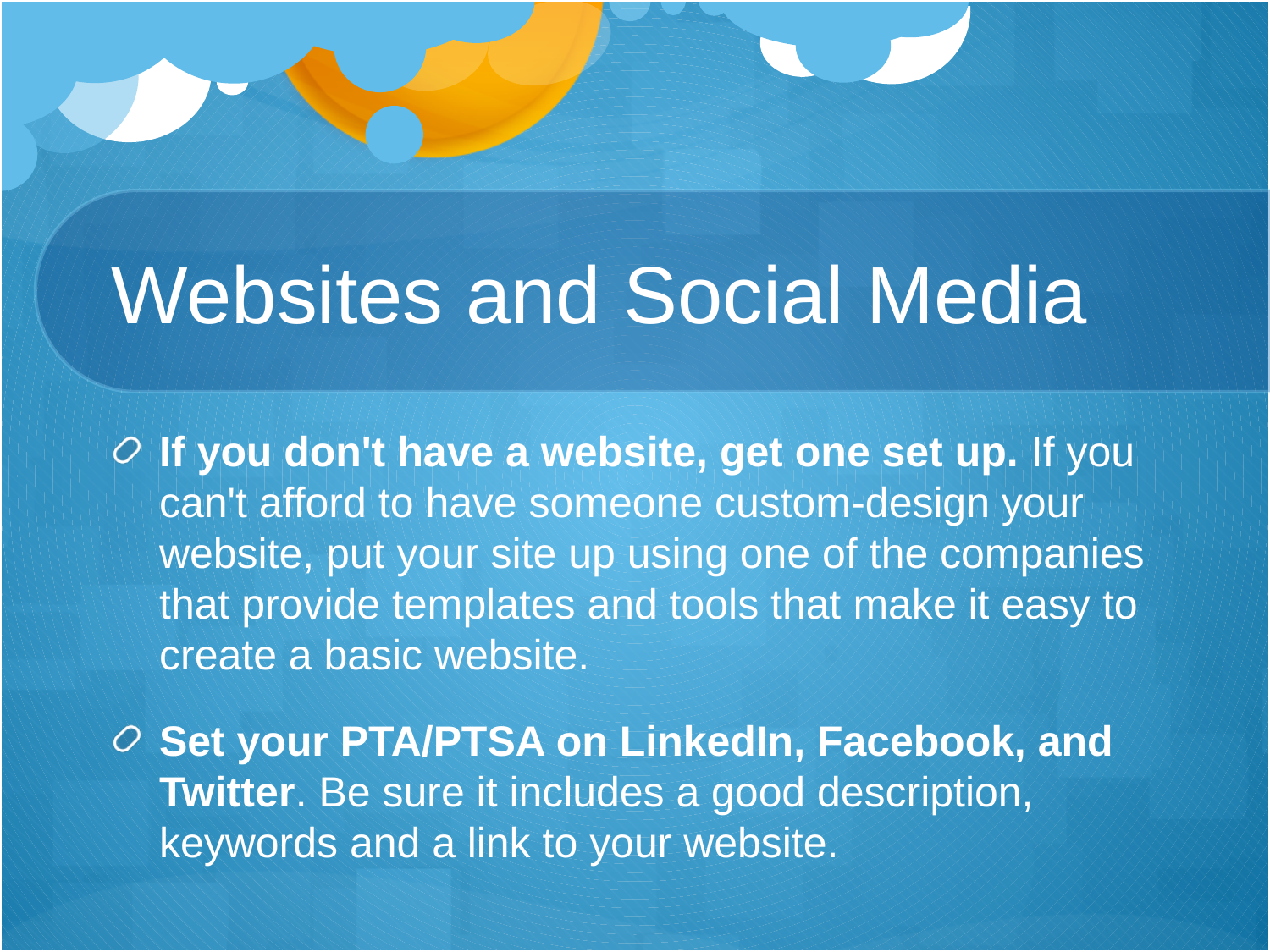

# Websites and Social Media
If you don't have a website, get one set up. If you can't afford to have someone custom-design your website, put your site up using one of the companies that provide templates and tools that make it easy to create a basic website.
Set your PTA/PTSA on LinkedIn, Facebook, and Twitter. Be sure it includes a good description, keywords and a link to your website.